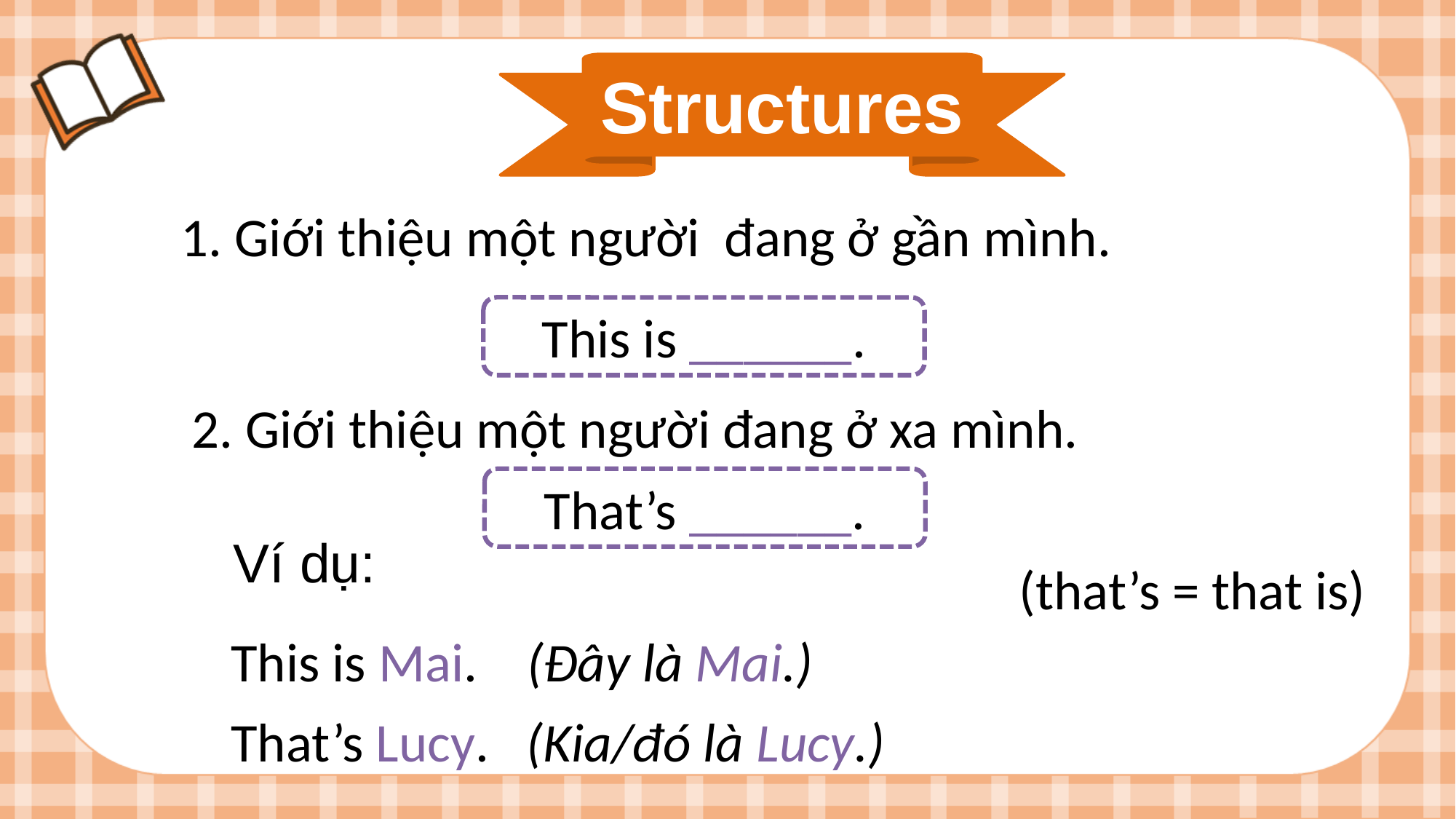

Structures

1. Giới thiệu một người  đang ở gần mình.
This is ______.
2. Giới thiệu một người đang ở xa mình.
That’s ______.

Ví dụ:
(that’s = that is)
This is Mai.    (Đây là Mai.)
That’s Lucy.   (Kia/đó là Lucy.)